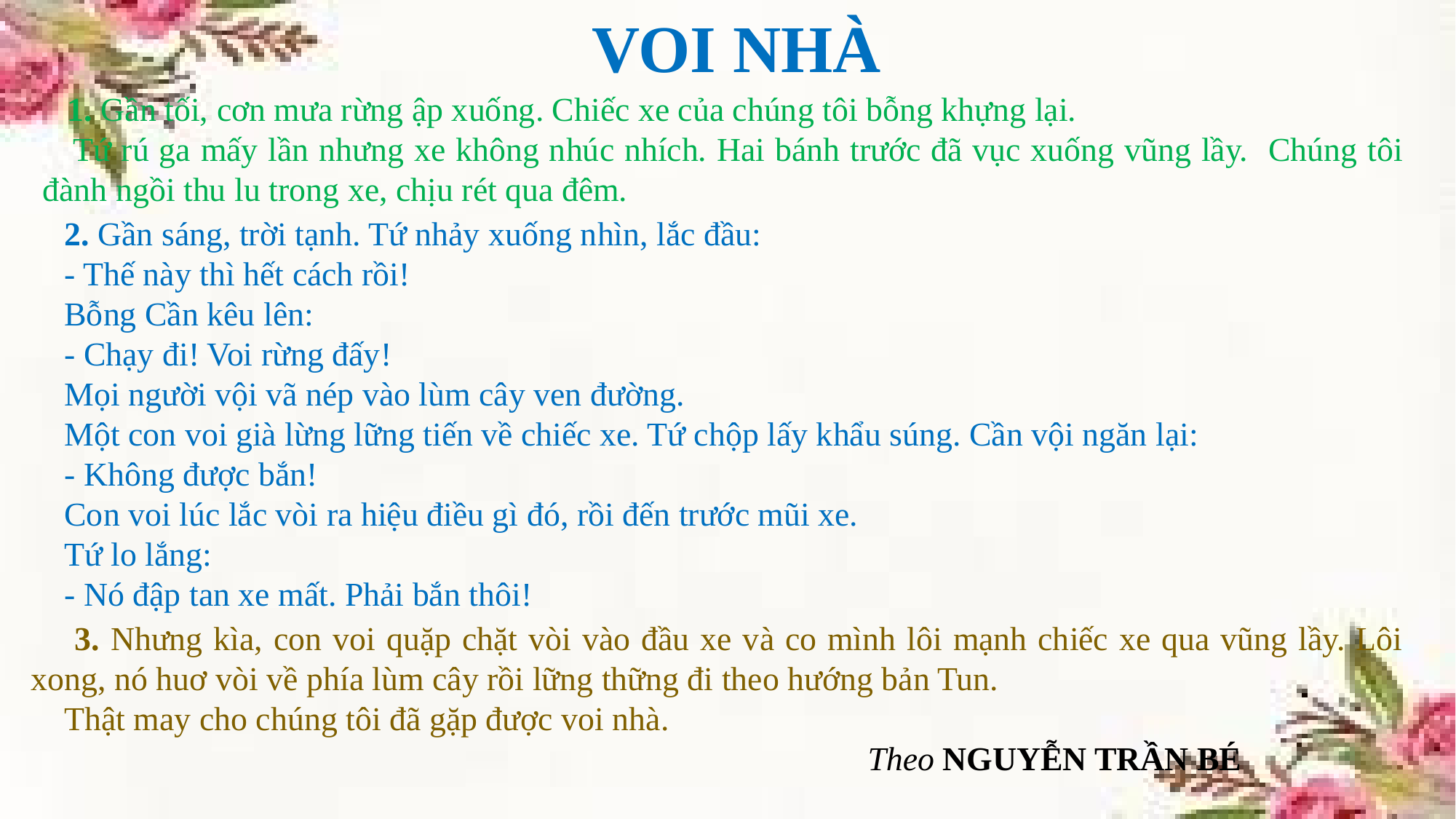

VOI NHÀ
   1. Gần tối, cơn mưa rừng ập xuống. Chiếc xe của chúng tôi bỗng khựng lại.
   Tứ rú ga mấy lần nhưng xe không nhúc nhích. Hai bánh trước đã vục xuống vũng lầy.  Chúng tôi đành ngồi thu lu trong xe, chịu rét qua đêm.

    2. Gần sáng, trời tạnh. Tứ nhảy xuống nhìn, lắc đầu:
    - Thế này thì hết cách rồi!
    Bỗng Cần kêu lên:
    - Chạy đi! Voi rừng đấy!
    Mọi người vội vã nép vào lùm cây ven đường.
    Một con voi già lừng lững tiến về chiếc xe. Tứ chộp lấy khẩu súng. Cần vội ngăn lại:
    - Không được bắn!
    Con voi lúc lắc vòi ra hiệu điều gì đó, rồi đến trước mũi xe.
    Tứ lo lắng:
    - Nó đập tan xe mất. Phải bắn thôi!

    3. Nhưng kìa, con voi quặp chặt vòi vào đầu xe và co mình lôi mạnh chiếc xe qua vũng lầy. Lôi xong, nó huơ vòi về phía lùm cây rồi lững thững đi theo hướng bản Tun.
    Thật may cho chúng tôi đã gặp được voi nhà.
                                                                                                    Theo NGUYỄN TRẦN BÉ